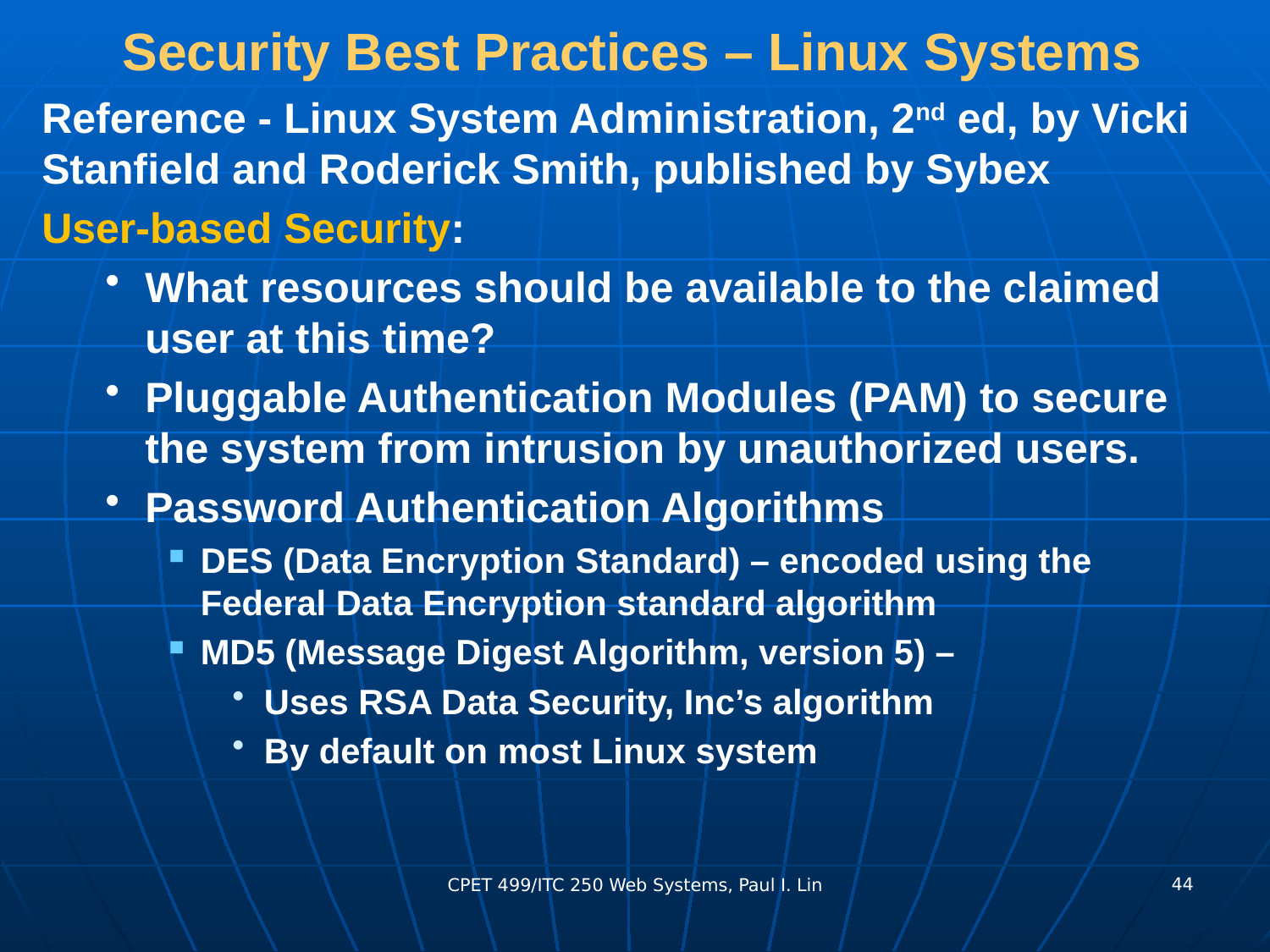

# Security Best Practices – Linux Systems
Reference - Linux System Administration, 2nd ed, by Vicki Stanfield and Roderick Smith, published by Sybex
User-based Security:
What resources should be available to the claimed user at this time?
Pluggable Authentication Modules (PAM) to secure the system from intrusion by unauthorized users.
Password Authentication Algorithms
DES (Data Encryption Standard) – encoded using the Federal Data Encryption standard algorithm
MD5 (Message Digest Algorithm, version 5) –
Uses RSA Data Security, Inc’s algorithm
By default on most Linux system
44
CPET 499/ITC 250 Web Systems, Paul I. Lin